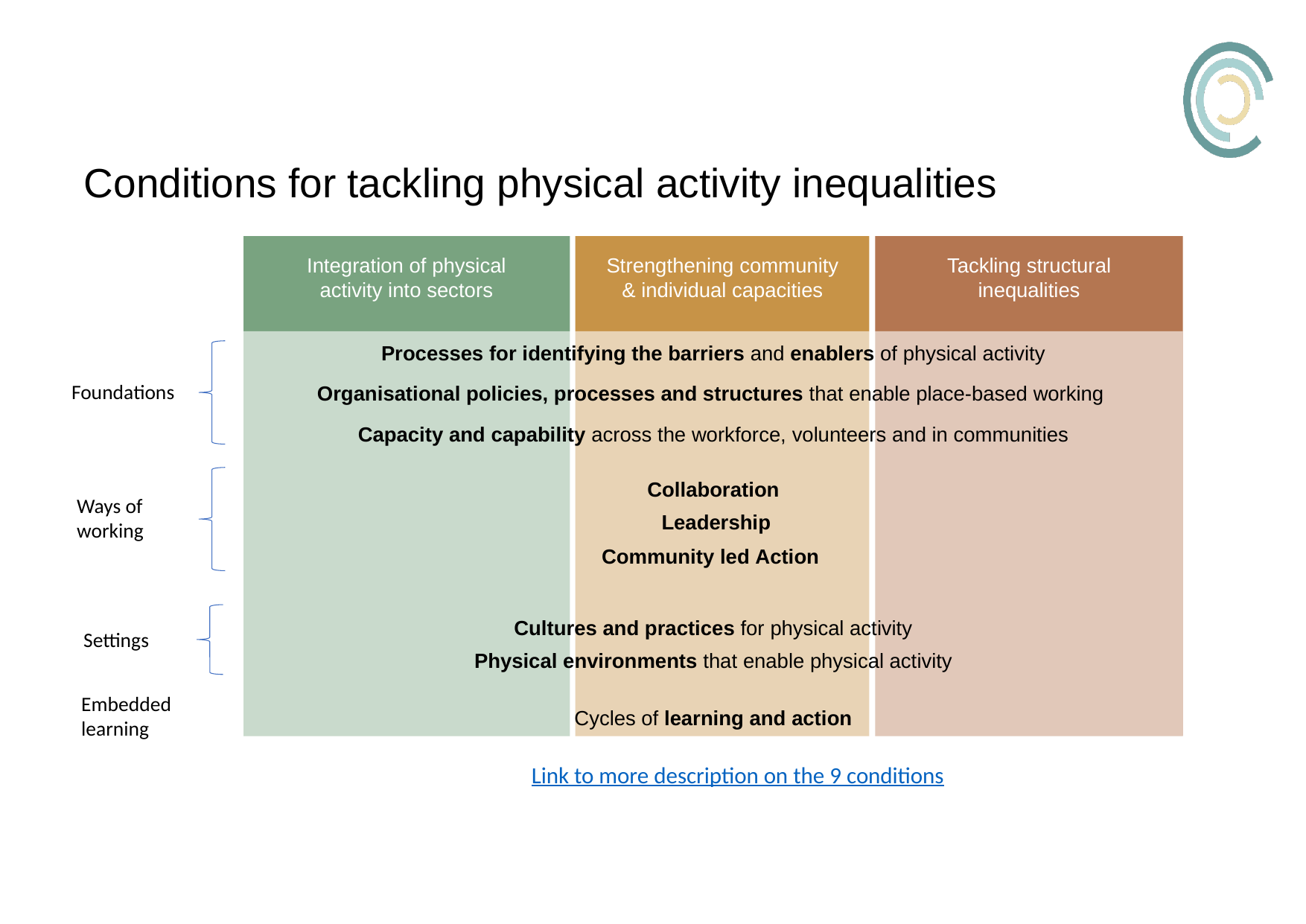

# Conditions for tackling physical activity inequalities

Strengthening community & individual capacities

Integration of physical activity into sectors

Tackling structural inequalities

Processes for identifying the barriers and enablers of physical activity

Foundations
Organisational policies, processes and structures that enable place-based working
Capacity and capability across the workforce, volunteers and in communities

Collaboration
Ways of working
 Leadership
Community led Action

Cultures and practices for physical activity
Settings
Physical environments that enable physical activity

Cycles of learning and action
Embedded learning
Link to more description on the 9 conditions